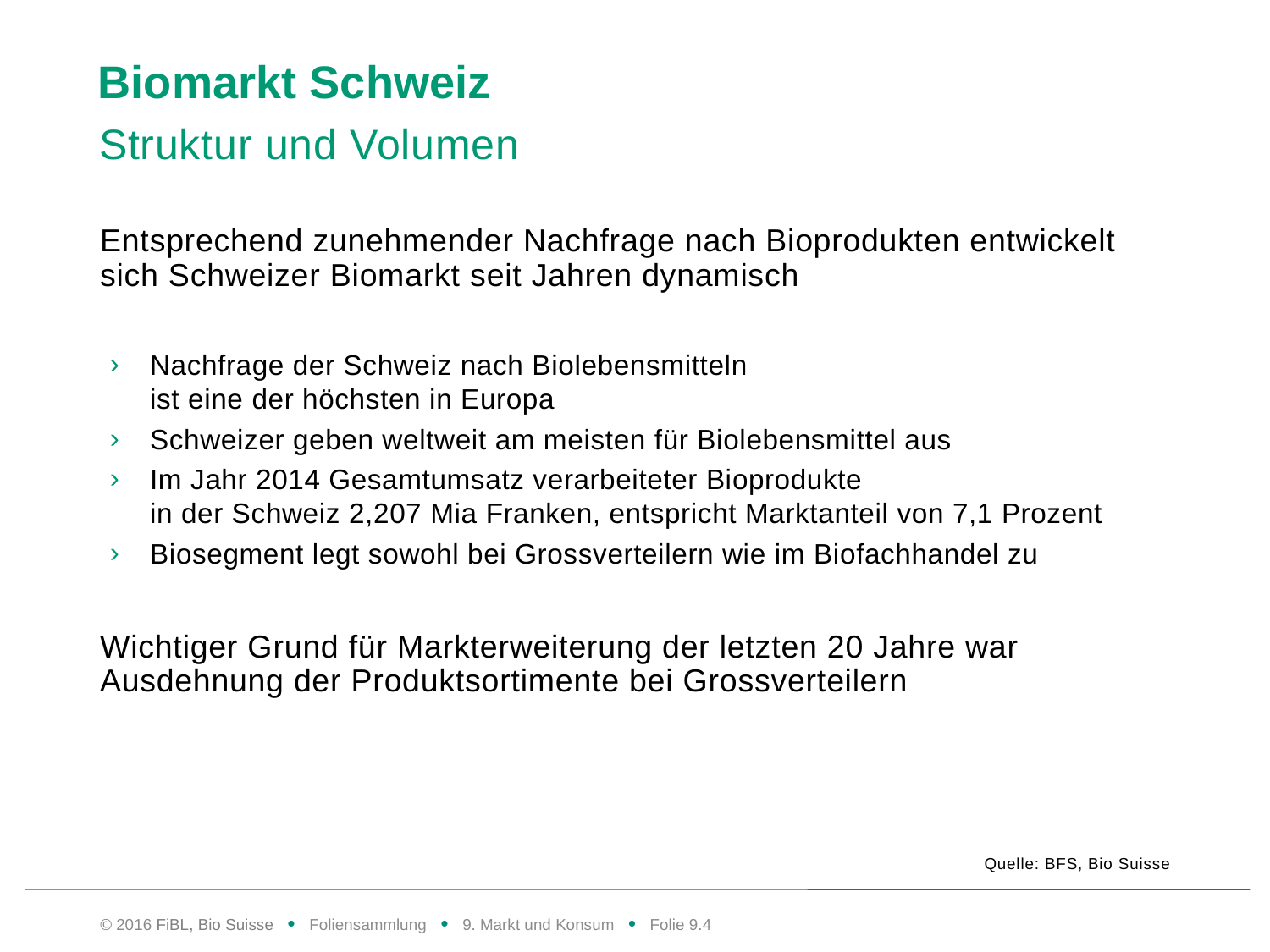

# Biomarkt Schweiz
Struktur und Volumen
Entsprechend zunehmender Nachfrage nach Bioprodukten entwickelt sich Schweizer Biomarkt seit Jahren dynamisch

Nachfrage der Schweiz nach Biolebensmitteln
ist eine der höchsten in Europa
Schweizer geben weltweit am meisten für Biolebensmittel aus
Im Jahr 2014 Gesamtumsatz verarbeiteter Bioprodukte
in der Schweiz 2,207 Mia Franken, entspricht Marktanteil von 7,1 Prozent
Biosegment legt sowohl bei Grossverteilern wie im Biofachhandel zu

Wichtiger Grund für Markterweiterung der letzten 20 Jahre war  Ausdehnung der Produktsortimente bei Grossverteilern

Quelle: BFS, Bio Suisse
© 2016 FiBL, Bio Suisse   •   Foliensammlung   •   9. Markt und Konsum   •   Folie 9.4